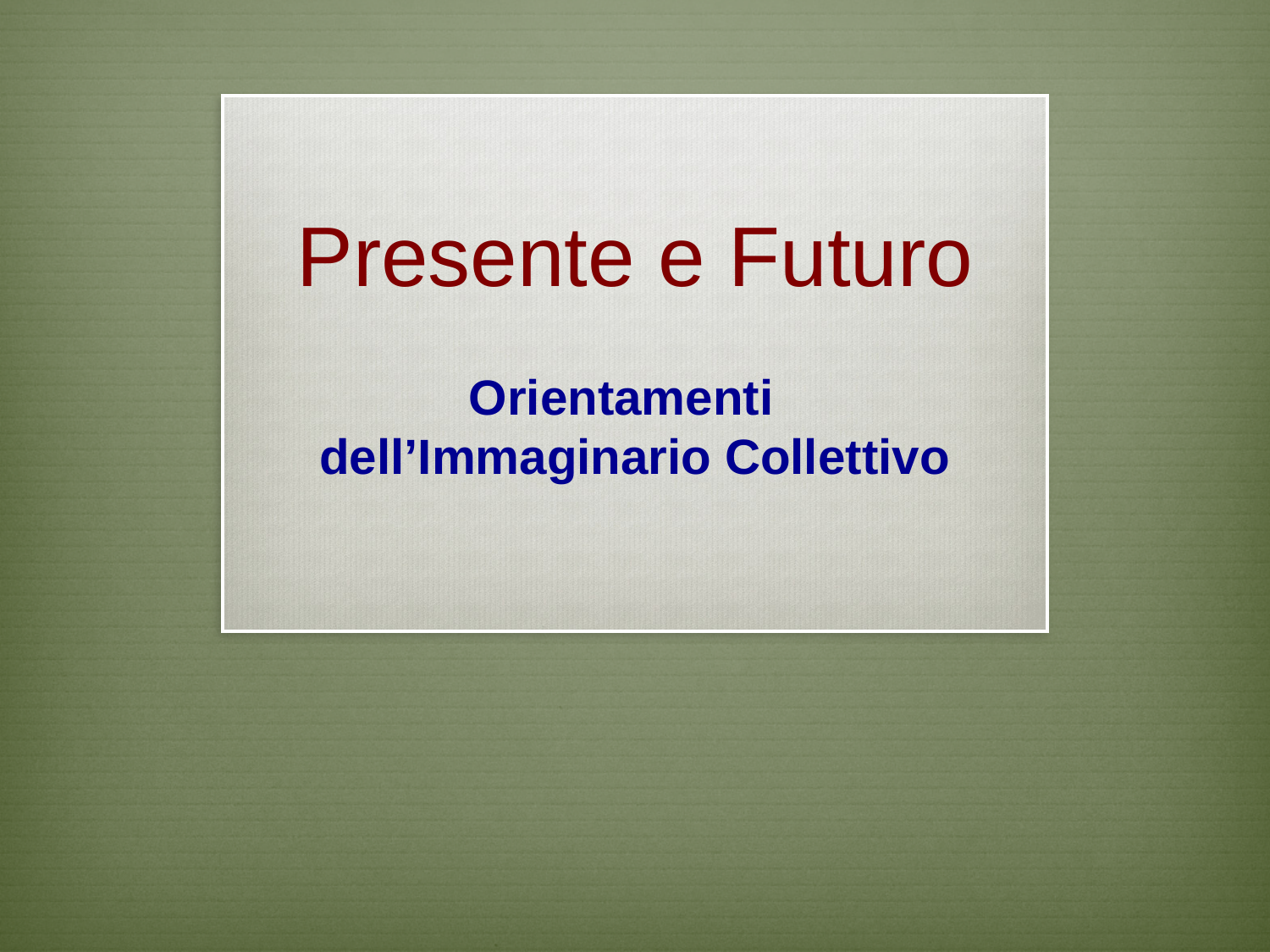

# Presente e Futuro
Orientamenti
dell’Immaginario Collettivo